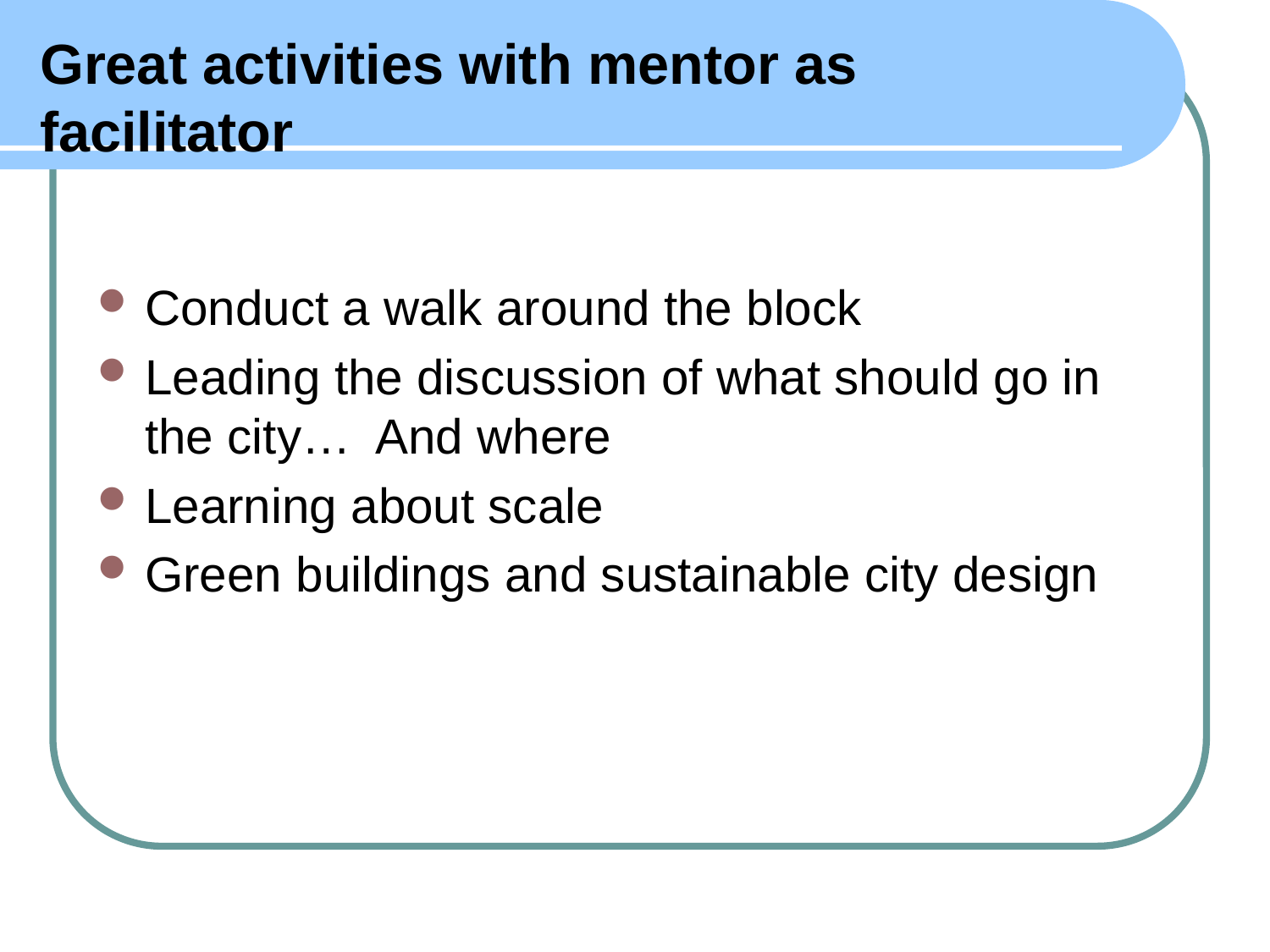

# Great activities with mentor as facilitator

Conduct a walk around the block
Leading the discussion of what should go in the city…  And where
Learning about scale
Green buildings and sustainable city design